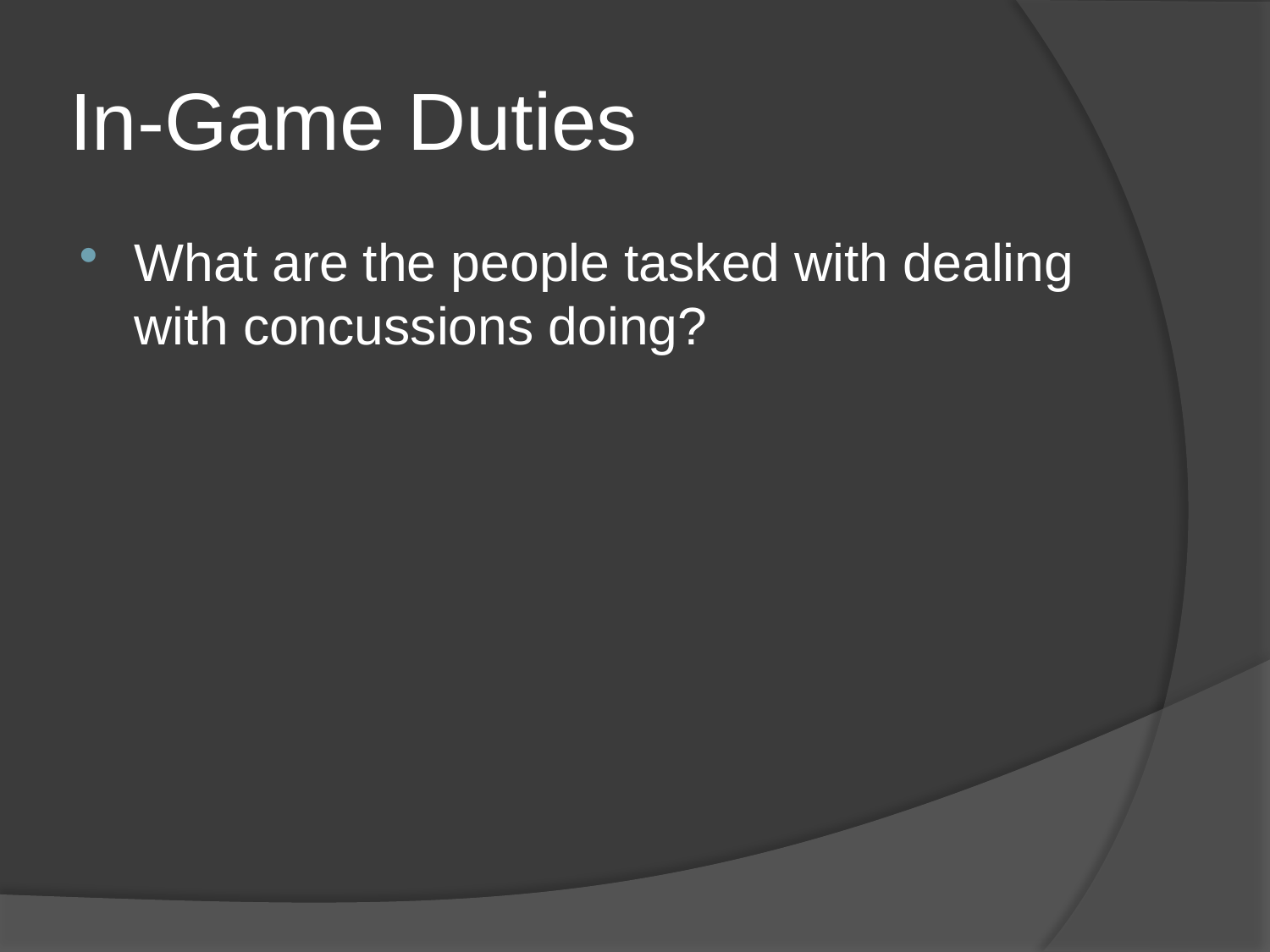

# In-Game Duties
What are the people tasked with dealing with concussions doing?